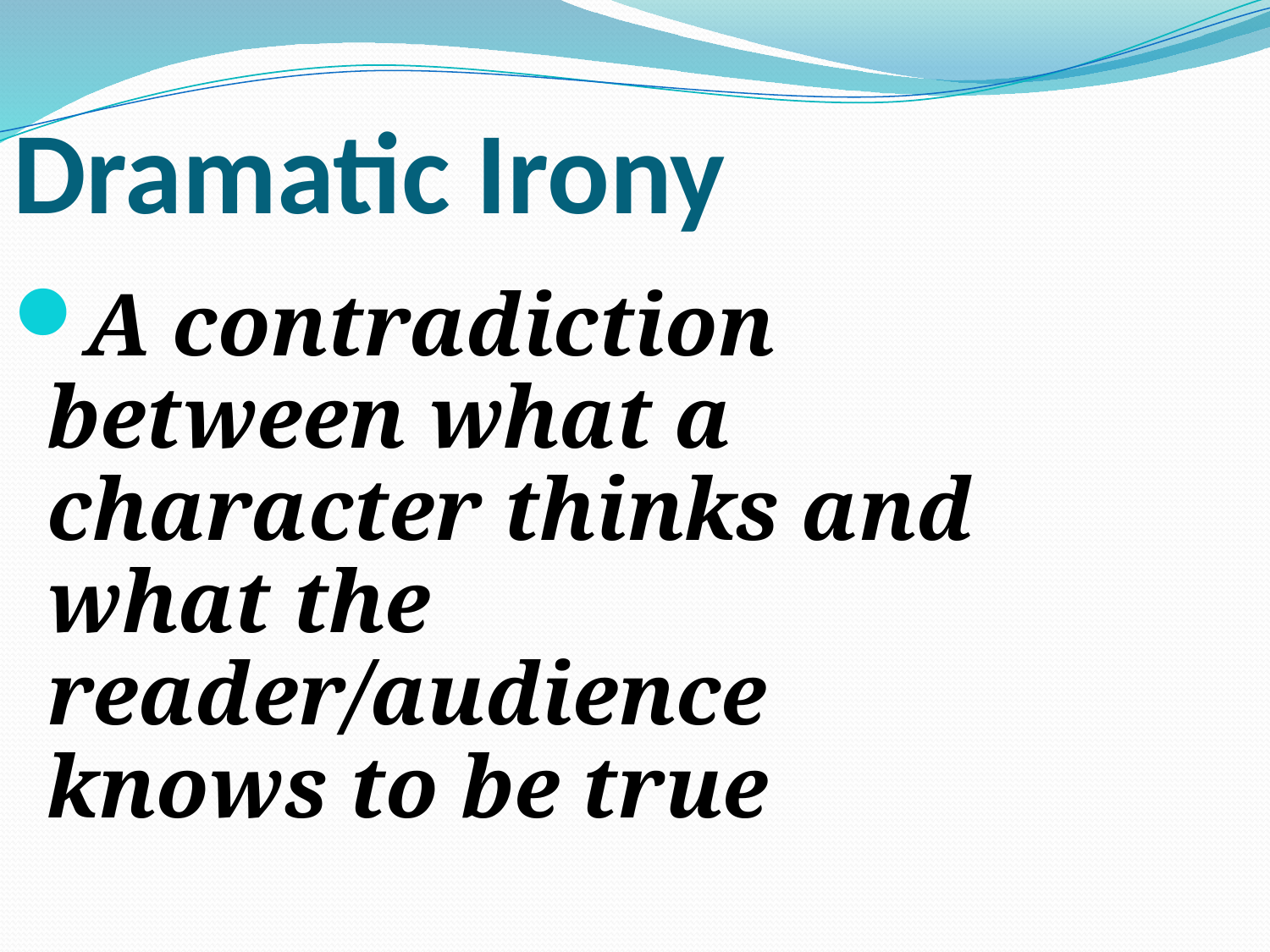

Dramatic Irony
A contradiction between what a character thinks and what the reader/audience knows to be true